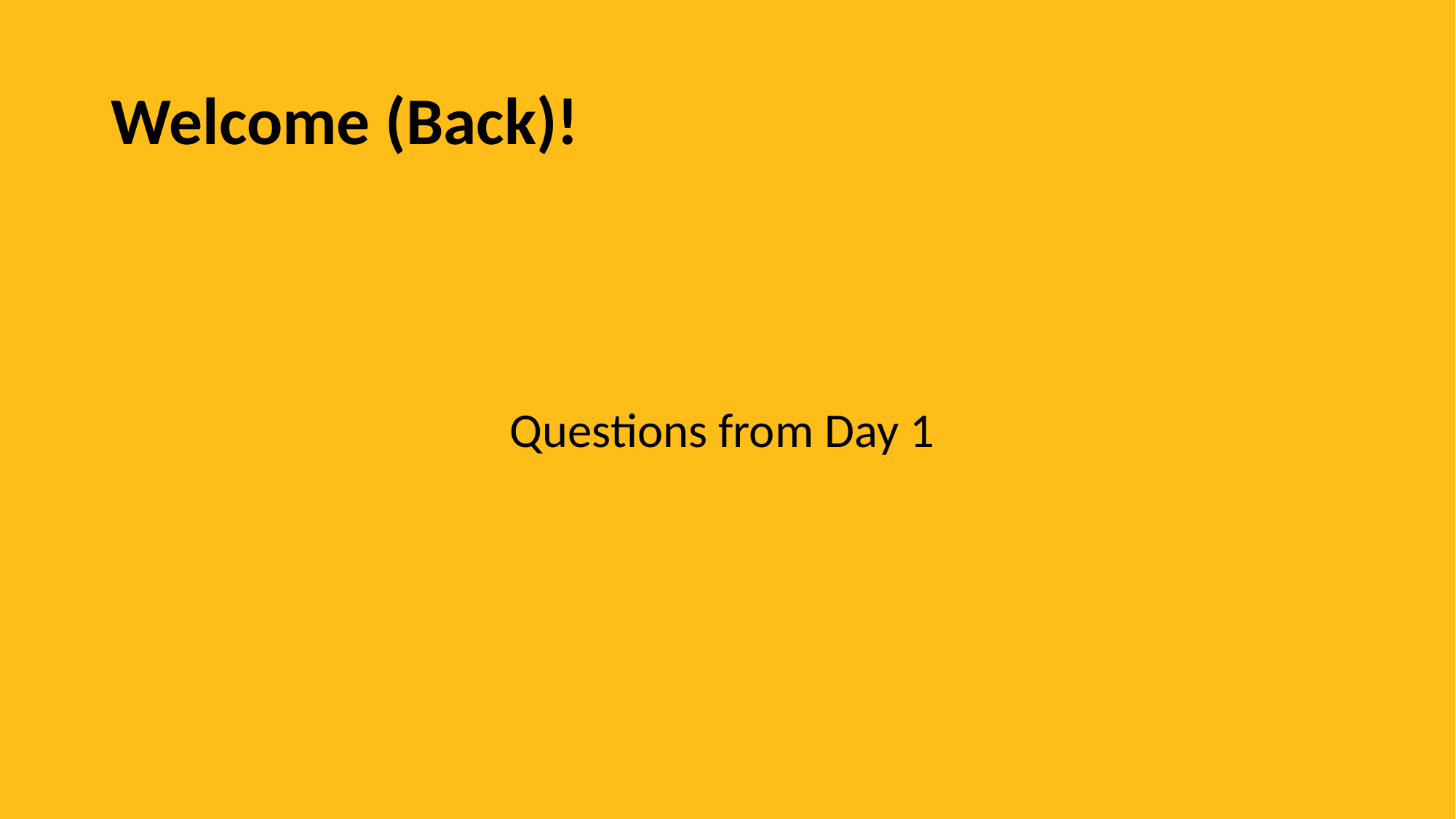

# Welcome (Back)!

Questions from Day 1